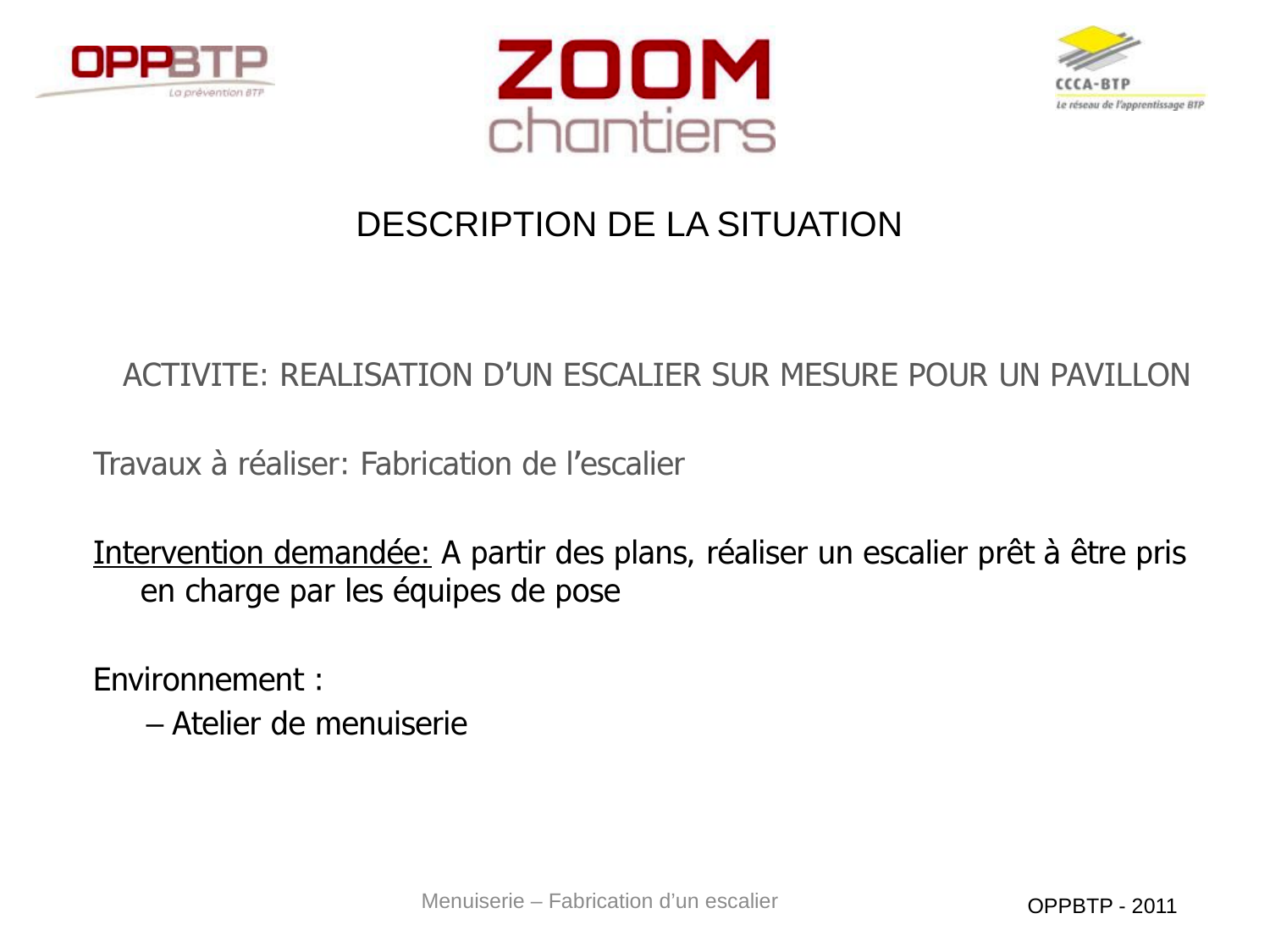

DESCRIPTION DE LA SITUATION

ACTIVITE: REALISATION D’UN ESCALIER SUR MESURE POUR UN PAVILLON

Travaux à réaliser: Fabrication de l’escalier

Intervention demandée: A partir des plans, réaliser un escalier prêt à être pris en charge par les équipes de pose

Environnement :
Atelier de menuiserie